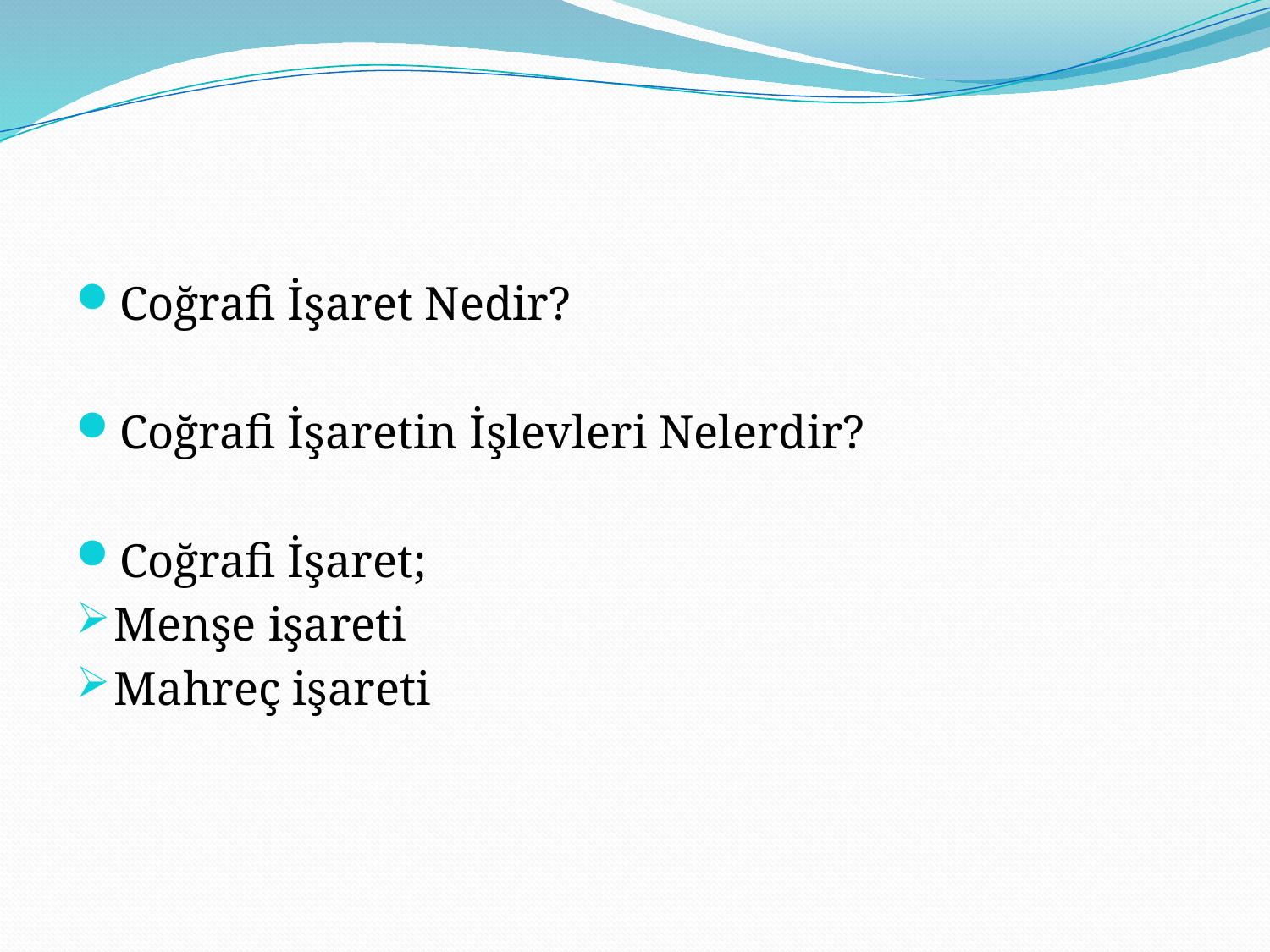

#
Coğrafi İşaret Nedir?

Coğrafi İşaretin İşlevleri Nelerdir?

Coğrafi İşaret;
Menşe işareti
Mahreç işareti